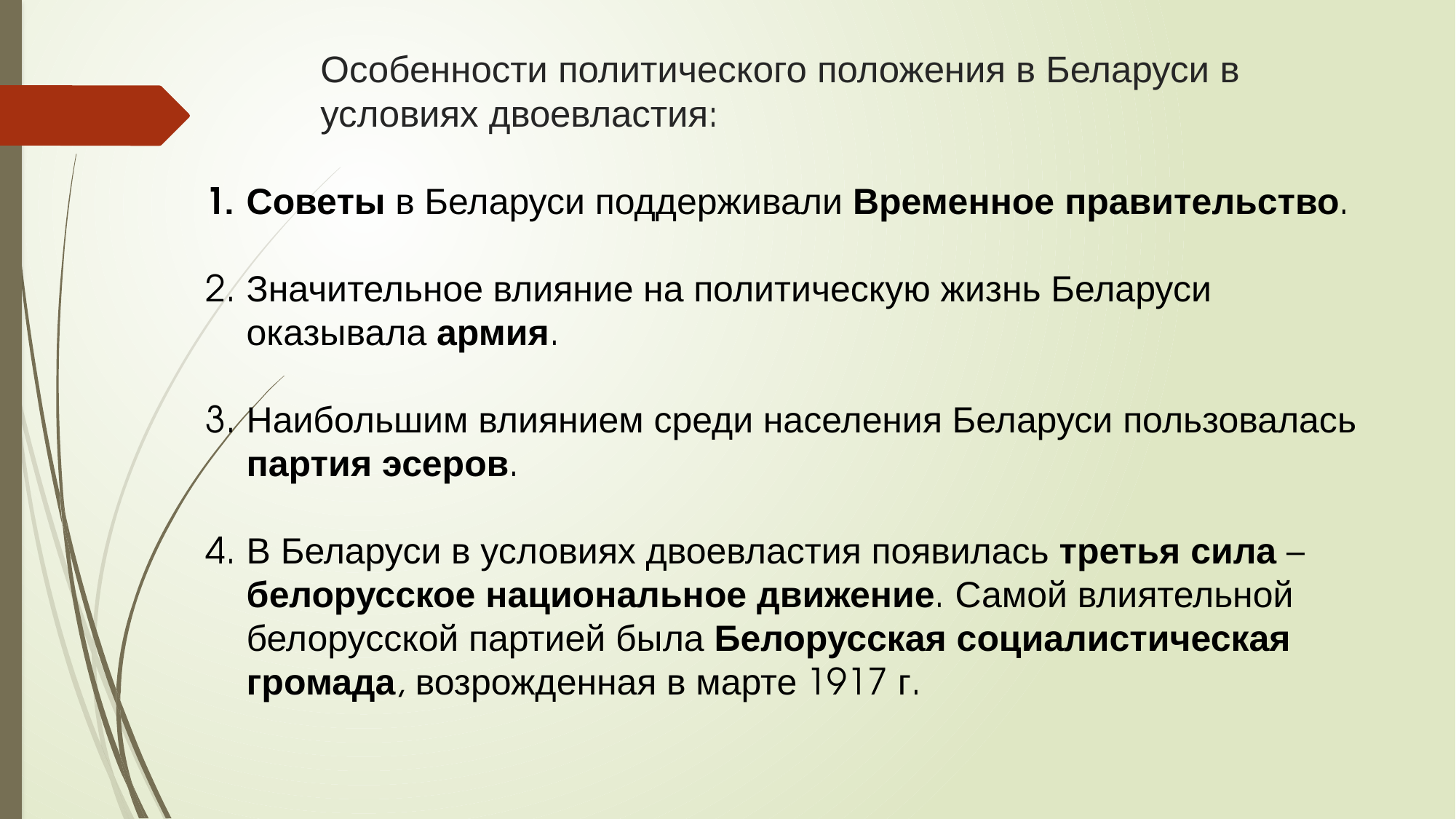

# Особенности политического положения в Беларуси в условиях двоевластия:
Советы в Беларуси поддерживали Временное правительство.

Значительное влияние на политическую жизнь Беларуси оказывала армия.

Наибольшим влиянием среди населения Беларуси пользовалась партия эсеров.

В Беларуси в условиях двоевластия появилась третья сила – белорусское национальное движение. Самой влиятельной белорусской партией была Белорусская социалистическая громада, возрожденная в марте 1917 г.